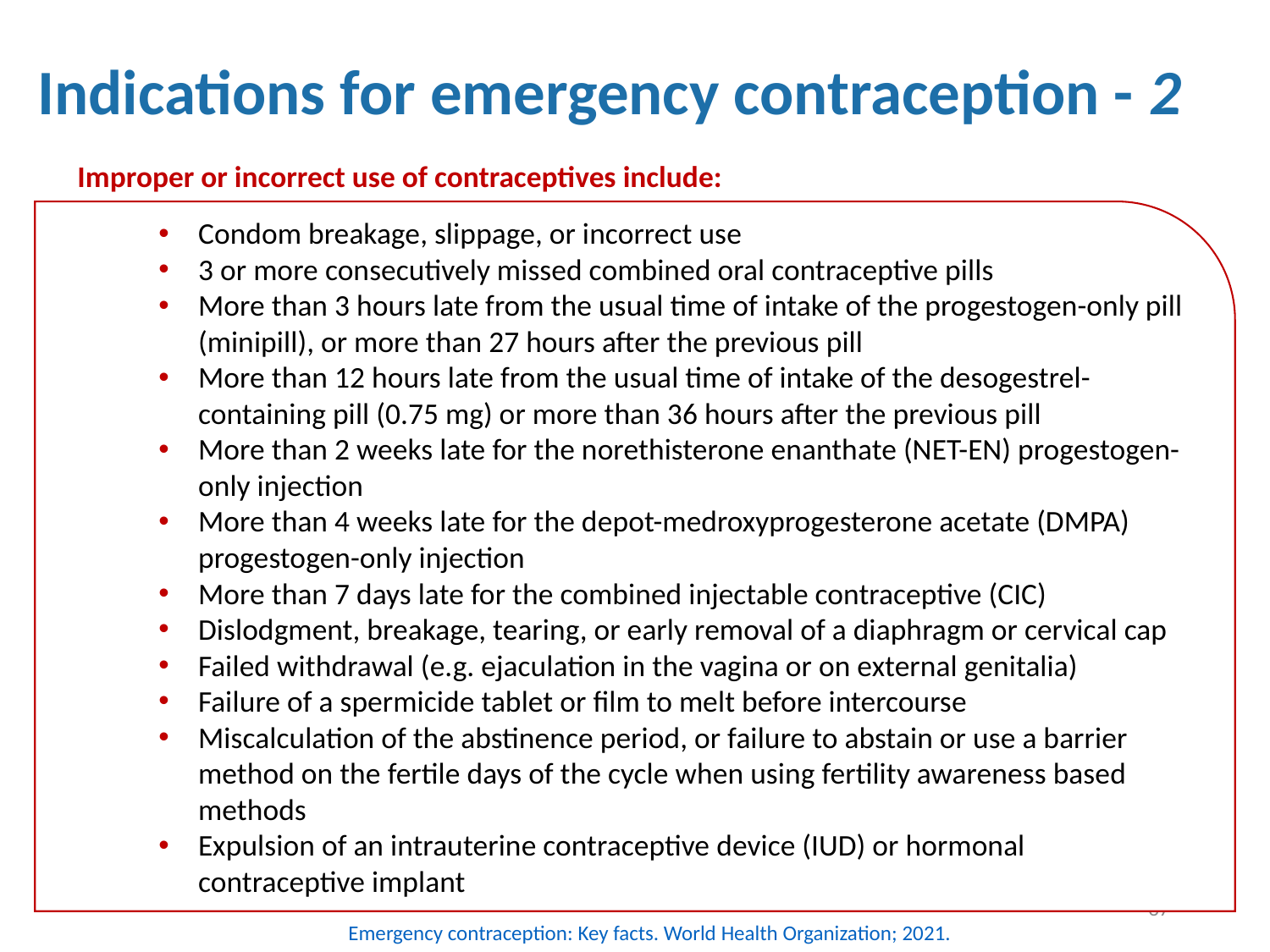

# Indications for emergency contraception - 2
Improper or incorrect use of contraceptives include:
Condom breakage, slippage, or incorrect use
3 or more consecutively missed combined oral contraceptive pills
More than 3 hours late from the usual time of intake of the progestogen-only pill (minipill), or more than 27 hours after the previous pill
More than 12 hours late from the usual time of intake of the desogestrel-containing pill (0.75 mg) or more than 36 hours after the previous pill
More than 2 weeks late for the norethisterone enanthate (NET-EN) progestogen-only injection
More than 4 weeks late for the depot-medroxyprogesterone acetate (DMPA) progestogen-only injection
More than 7 days late for the combined injectable contraceptive (CIC)
Dislodgment, breakage, tearing, or early removal of a diaphragm or cervical cap
Failed withdrawal (e.g. ejaculation in the vagina or on external genitalia)
Failure of a spermicide tablet or film to melt before intercourse
Miscalculation of the abstinence period, or failure to abstain or use a barrier method on the fertile days of the cycle when using fertility awareness based methods
Expulsion of an intrauterine contraceptive device (IUD) or hormonal contraceptive implant
37
Emergency contraception: Key facts. World Health Organization; 2021.